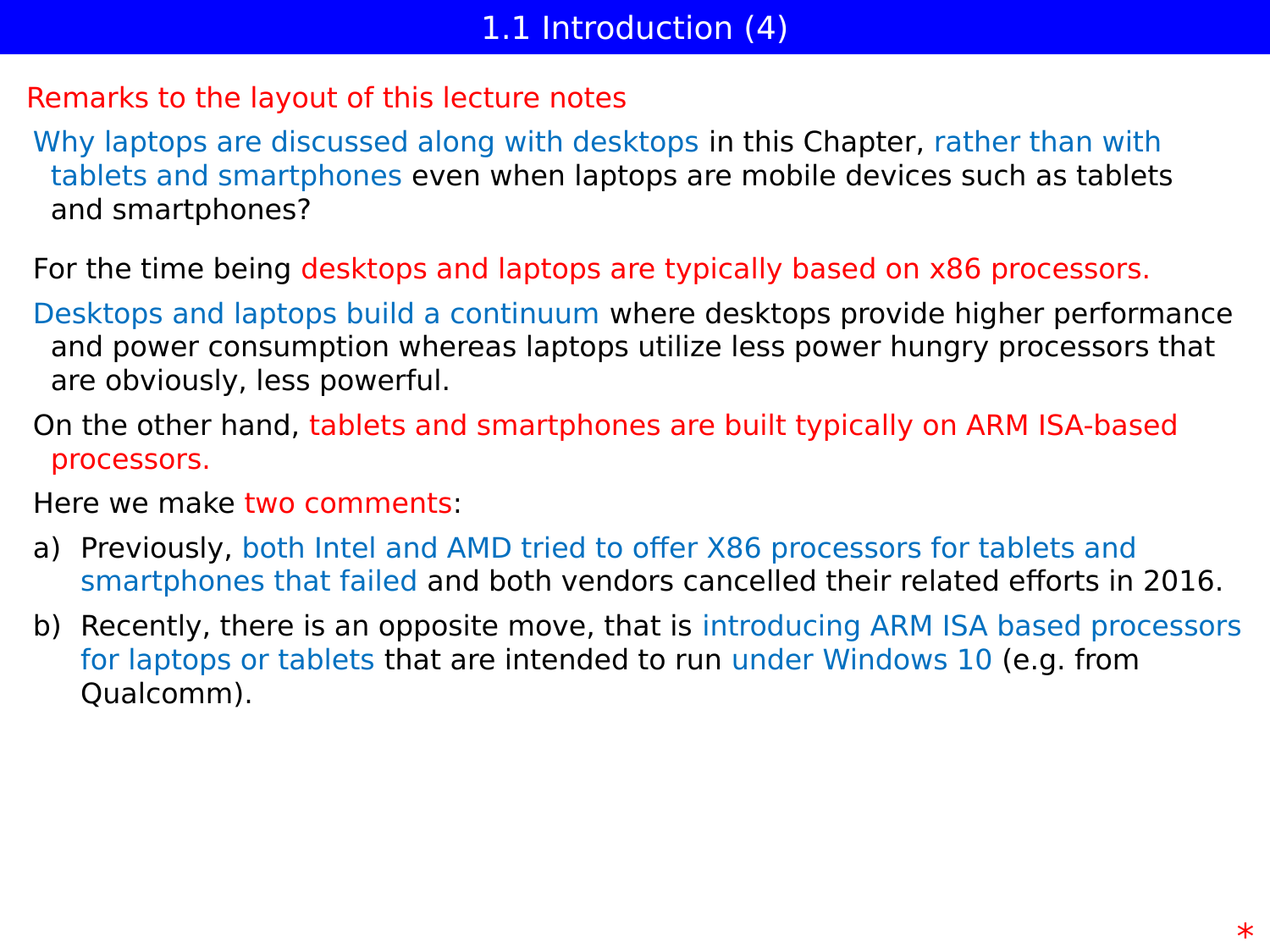

# 1.1 Introduction (4)
Remarks to the layout of this lecture notes
Why laptops are discussed along with desktops in this Chapter, rather than with
  tablets and smartphones even when laptops are mobile devices such as tablets
  and smartphones?
For the time being desktops and laptops are typically based on x86 processors.
Desktops and laptops build a continuum where desktops provide higher performance
  and power consumption whereas laptops utilize less power hungry processors that
  are obviously, less powerful.
On the other hand, tablets and smartphones are built typically on ARM ISA-based
  processors.
Here we make two comments:
Previously, both Intel and AMD tried to offer X86 processors for tablets and smartphones that failed and both vendors cancelled their related efforts in 2016.
Recently, there is an opposite move, that is introducing ARM ISA based processors for laptops or tablets that are intended to run under Windows 10 (e.g. from Qualcomm).
*